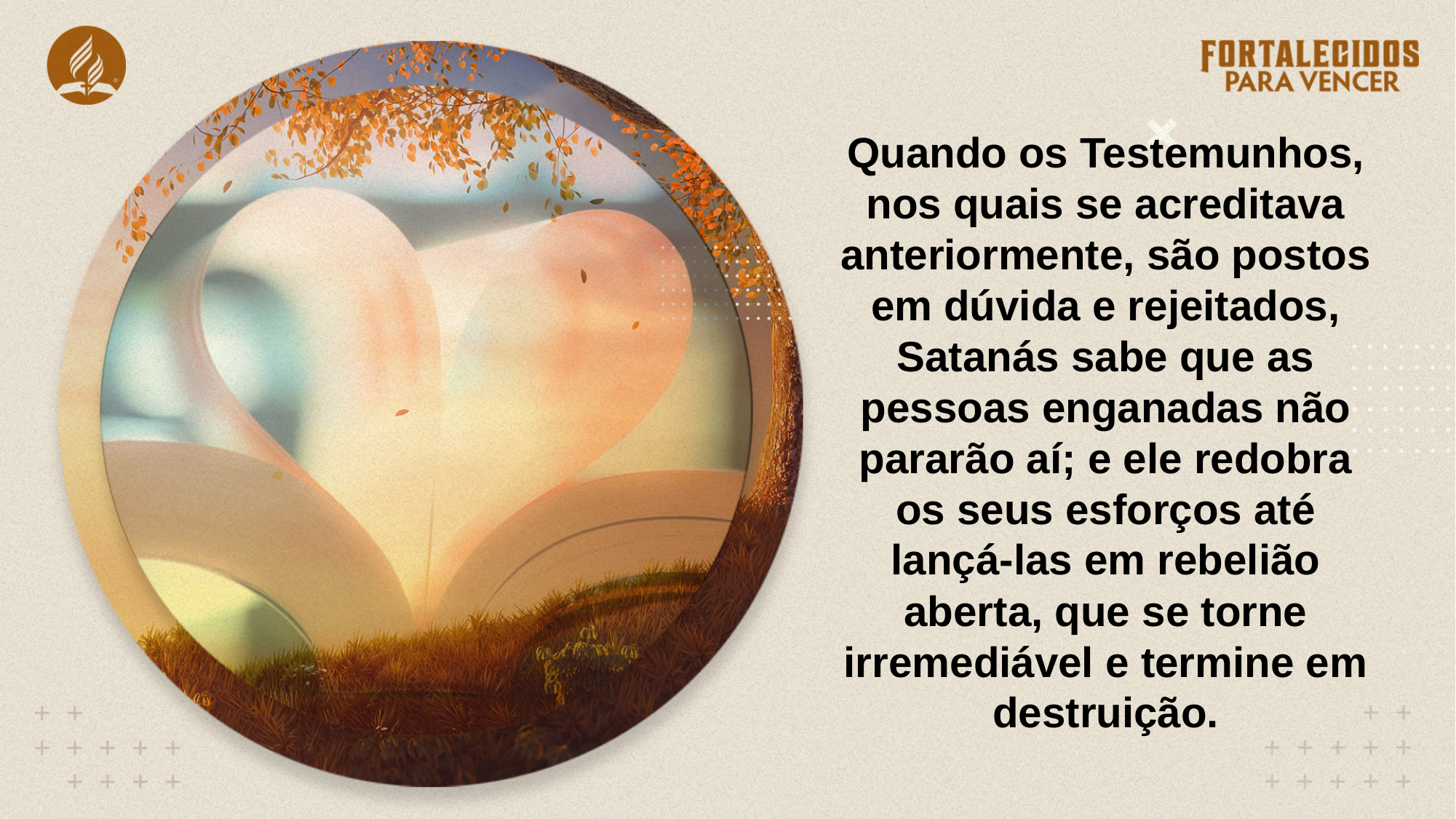

Quando os Testemunhos, nos quais se acreditava anteriormente, são postos em dúvida e rejeitados, Satanás sabe que as pessoas enganadas não pararão aí; e ele redobra os seus esforços até lançá-las em rebelião aberta, que se torne irremediável e termine em destruição.